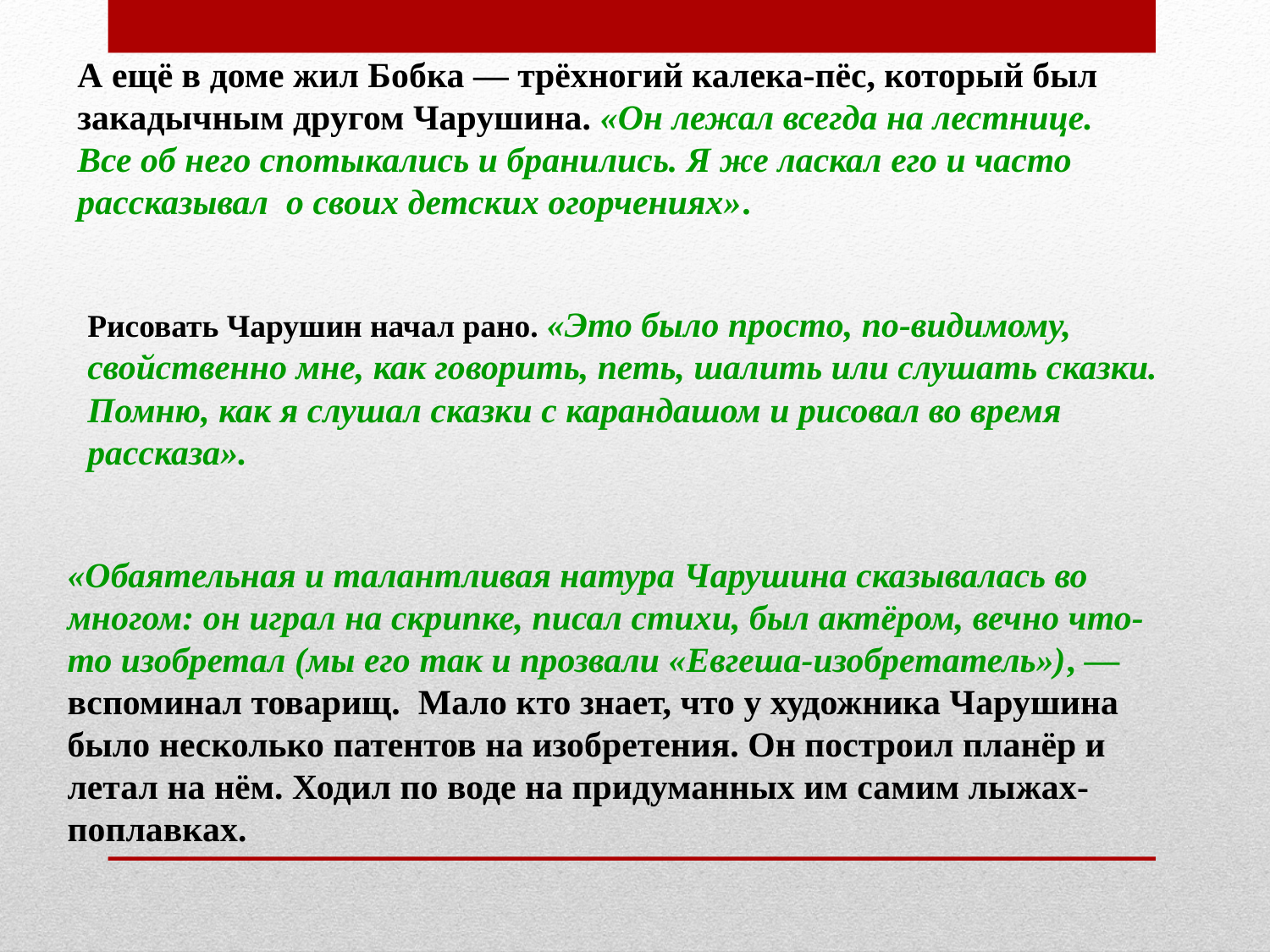

А ещё в доме жил Бобка — трёхногий калека-пёс, который был закадычным другом Чарушина. «Он лежал всегда на лестнице. Все об него спотыкались и бранились. Я же ласкал его и часто рассказывал  о своих детских огорчениях».
Рисовать Чарушин начал рано. «Это было просто, по-видимому, свойственно мне, как говорить, петь, шалить или слушать сказки. Помню, как я слушал сказки с карандашом и рисовал во время рассказа».
«Обаятельная и талантливая натура Чарушина сказывалась во многом: он играл на скрипке, писал стихи, был актёром, вечно что-то изобретал (мы его так и прозвали «Евгеша-изобретатель»), — вспоминал товарищ.  Мало кто знает, что у художника Чарушина было несколько патентов на изобретения. Он построил планёр и летал на нём. Ходил по воде на придуманных им самим лыжах-поплавках.